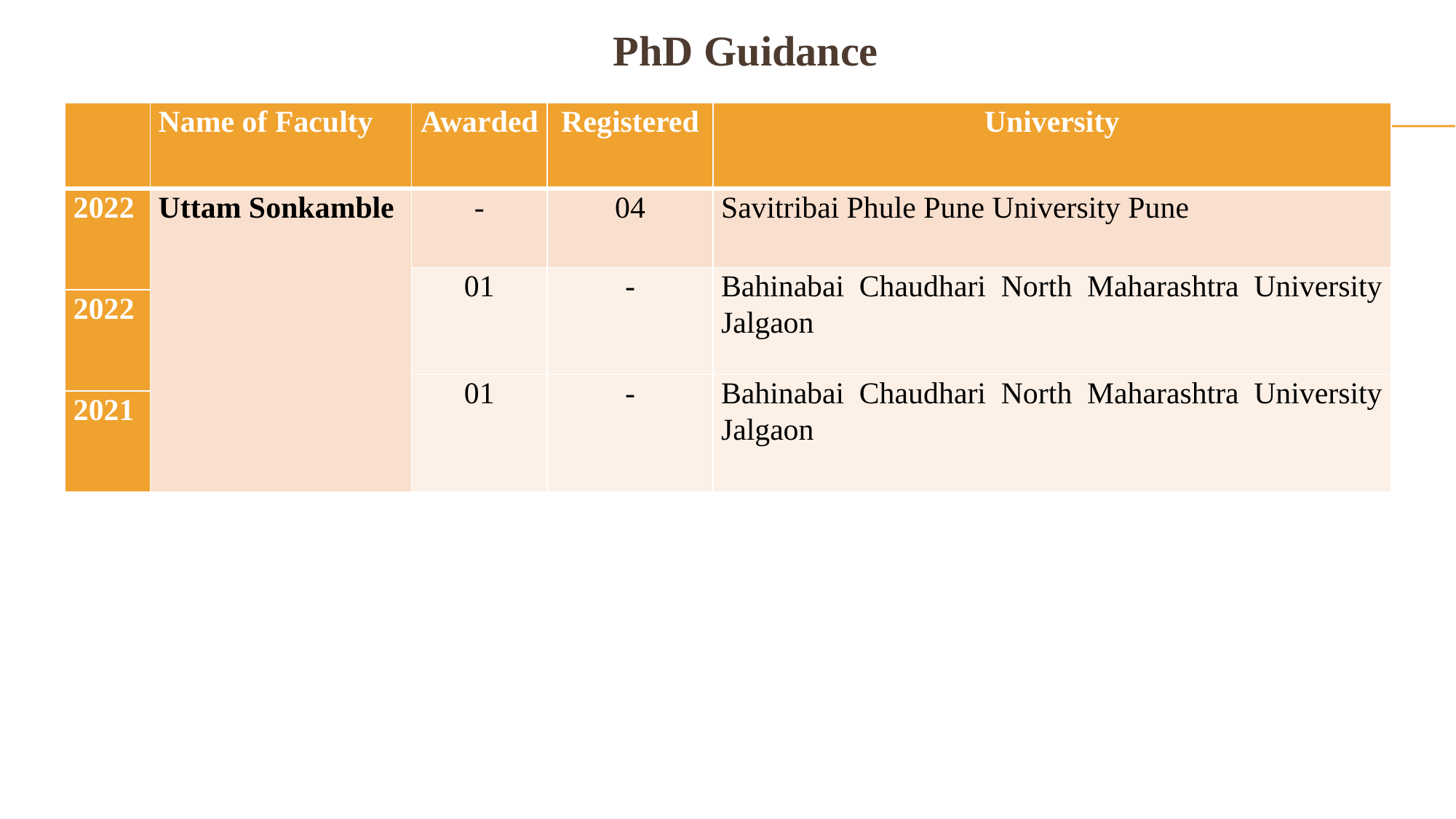

PhD Guidance
|  | Name of Faculty | Awarded | Registered | University |
| --- | --- | --- | --- | --- |
| 2022 | Uttam Sonkamble | - | 04 | Savitribai Phule Pune University Pune |
|  |  | 01 | - | Bahinabai Chaudhari North Maharashtra University Jalgaon |
| 2022 |  |  |  |  |
|  |  | 01 | - | Bahinabai Chaudhari North Maharashtra University Jalgaon |
| 2021 |  |  |  |  |